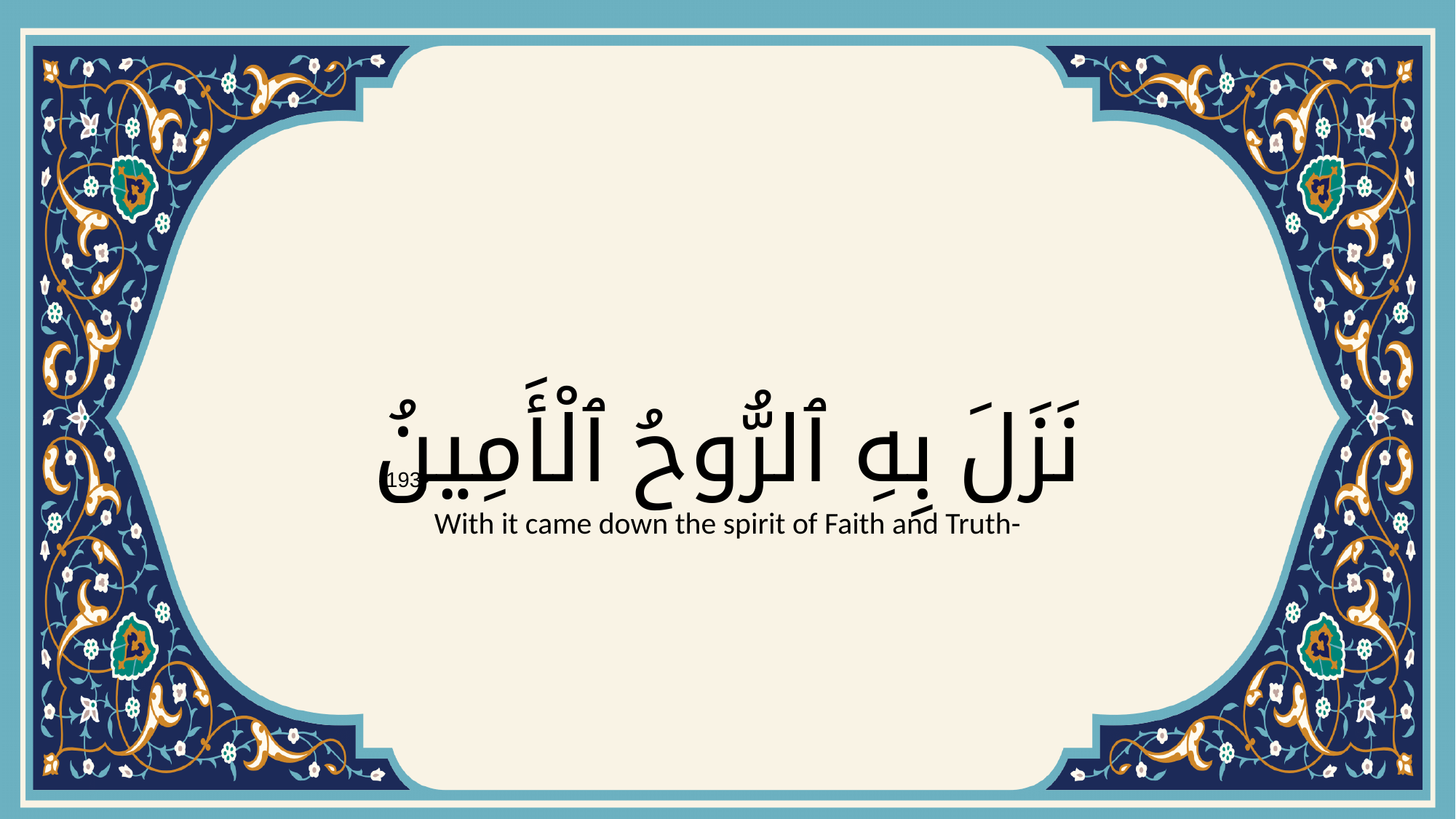

# نَزَلَ بِهِ ٱلرُّوحُ ٱلْأَمِينُ
{193}
With it came down the spirit of Faith and Truth-